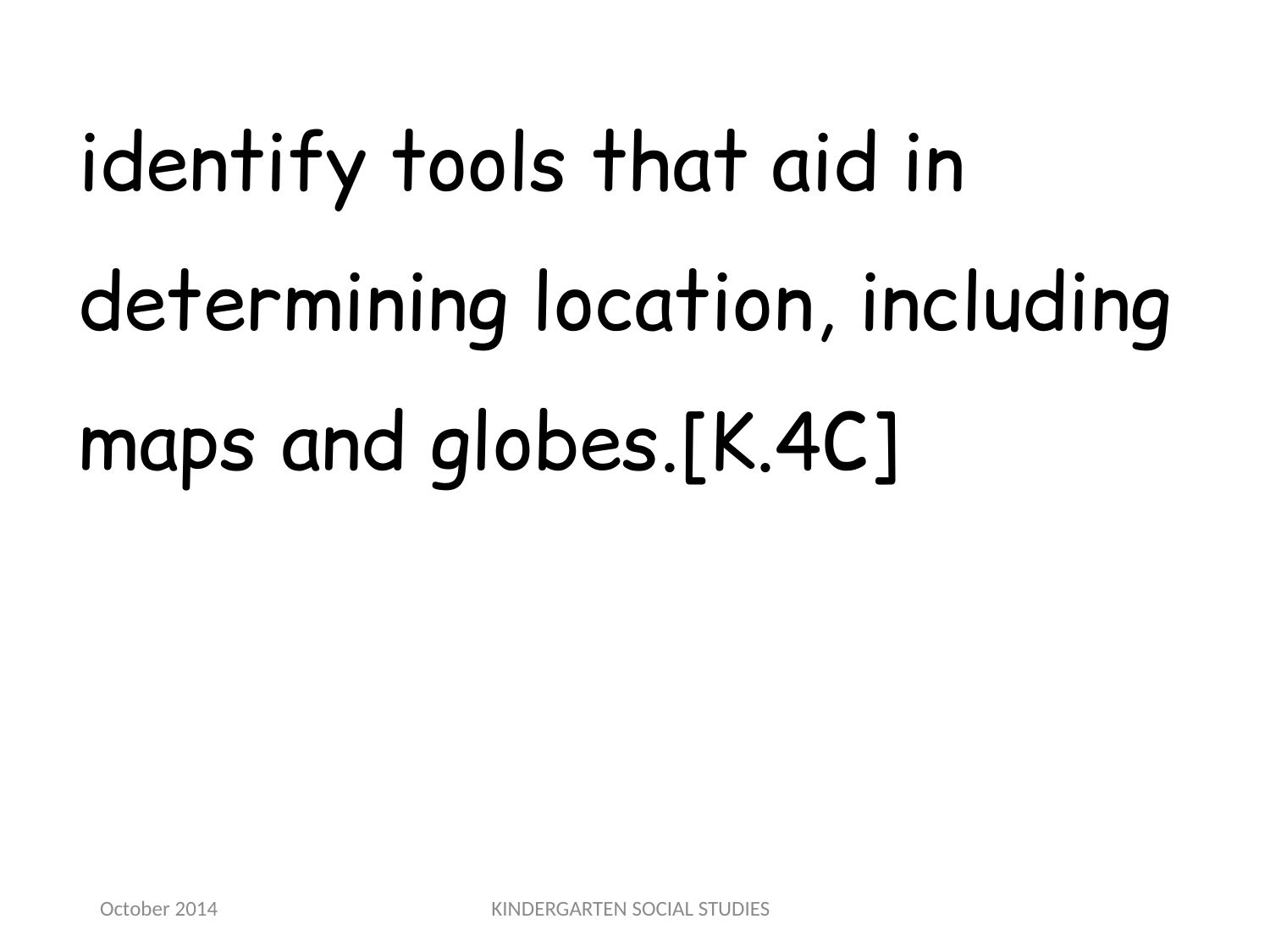

identify tools that aid in determining location, including maps and globes.[K.4C]

October 2014
KINDERGARTEN SOCIAL STUDIES